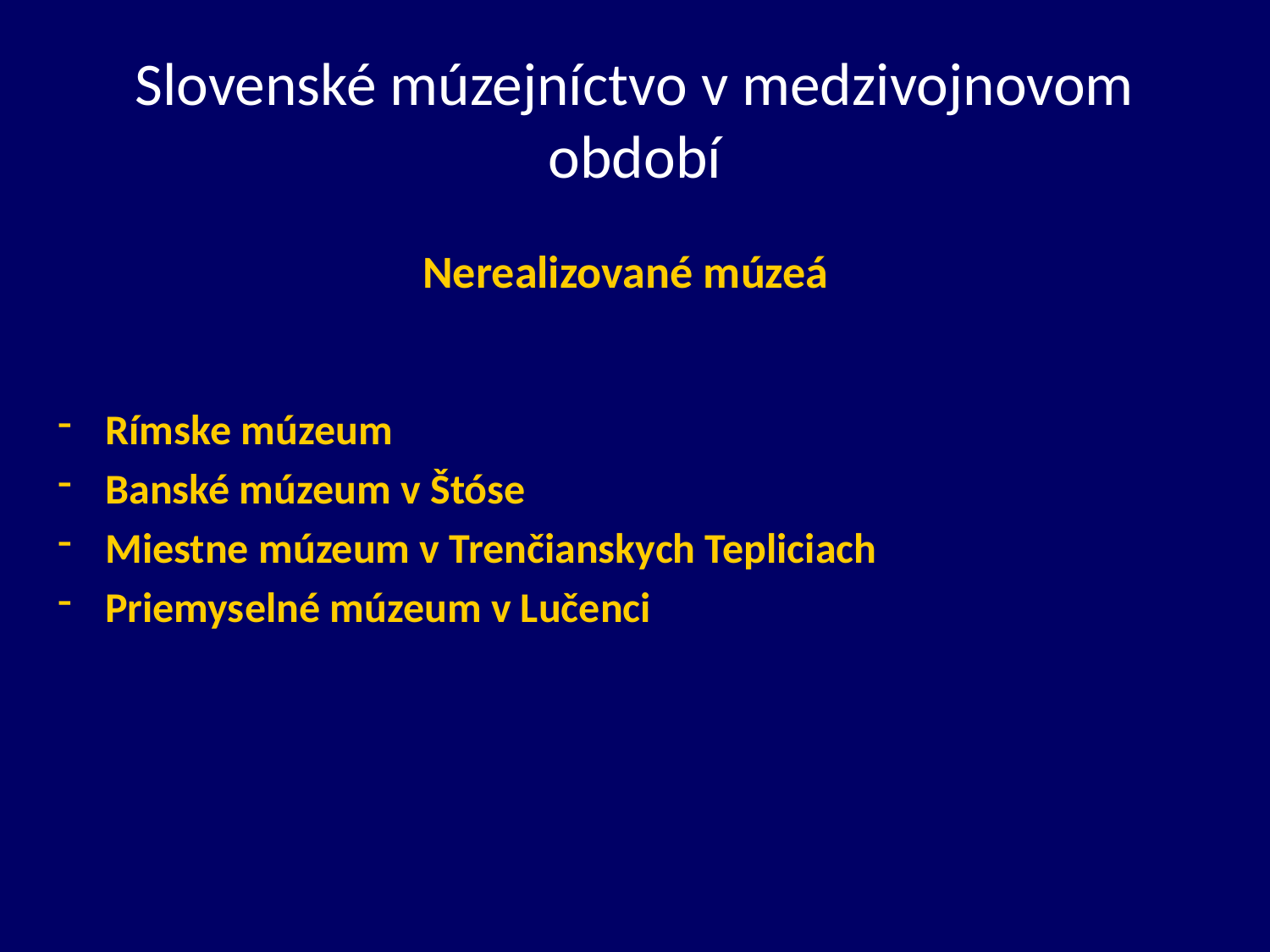

# Slovenské múzejníctvo v medzivojnovom období
Nerealizované múzeá

Rímske múzeum
Banské múzeum v Štóse
Miestne múzeum v Trenčianskych Tepliciach
Priemyselné múzeum v Lučenci